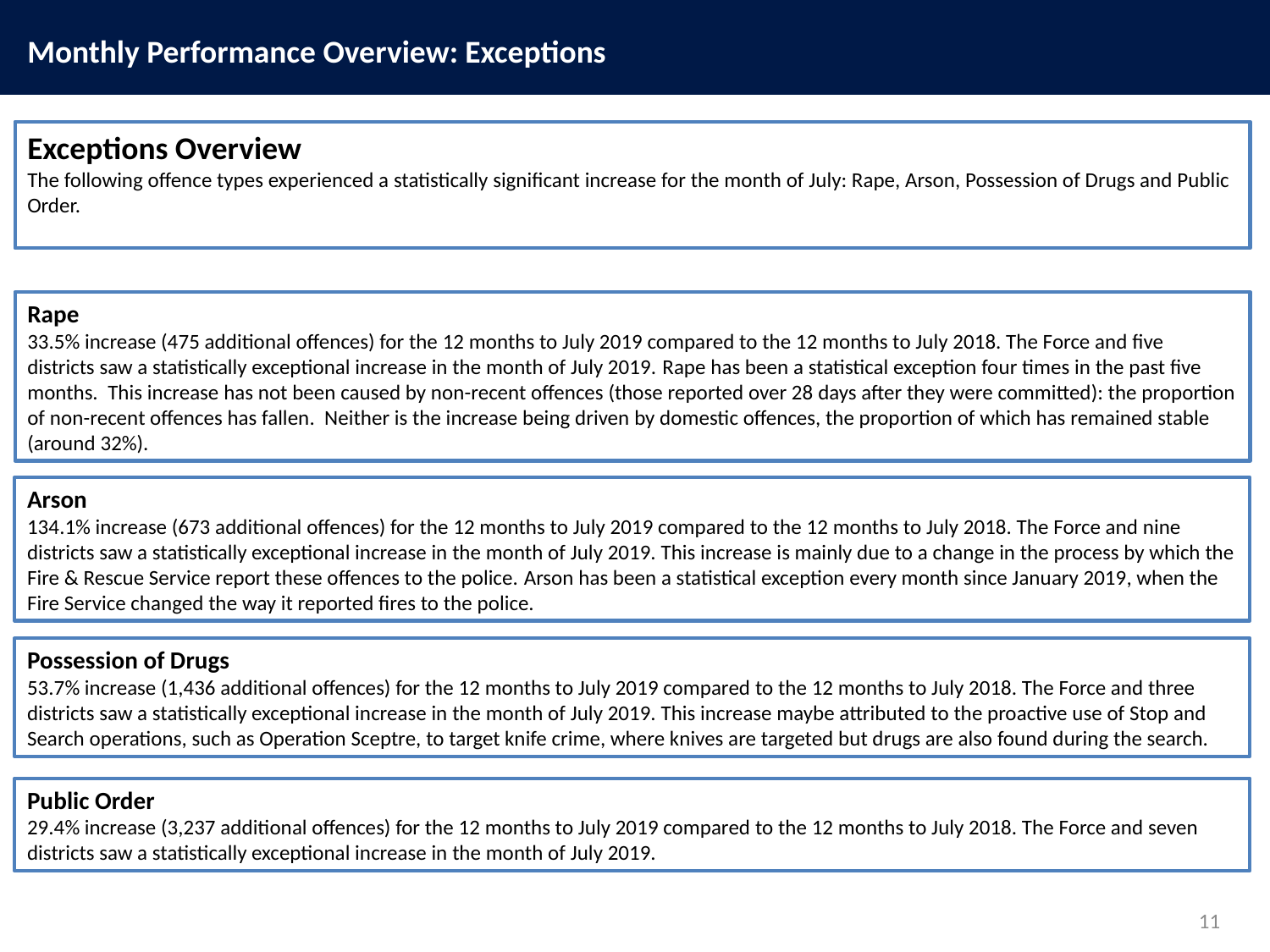

Monthly Performance Overview: Exceptions
Exceptions Overview
The following offence types experienced a statistically significant increase for the month of July: Rape, Arson, Possession of Drugs and Public Order.

Rape
33.5% increase (475 additional offences) for the 12 months to July 2019 compared to the 12 months to July 2018. The Force and five districts saw a statistically exceptional increase in the month of July 2019. Rape has been a statistical exception four times in the past five months.  This increase has not been caused by non-recent offences (those reported over 28 days after they were committed): the proportion of non-recent offences has fallen.  Neither is the increase being driven by domestic offences, the proportion of which has remained stable (around 32%).
Arson
134.1% increase (673 additional offences) for the 12 months to July 2019 compared to the 12 months to July 2018. The Force and nine districts saw a statistically exceptional increase in the month of July 2019. This increase is mainly due to a change in the process by which the Fire & Rescue Service report these offences to the police. Arson has been a statistical exception every month since January 2019, when the Fire Service changed the way it reported fires to the police.
Possession of Drugs
53.7% increase (1,436 additional offences) for the 12 months to July 2019 compared to the 12 months to July 2018. The Force and three districts saw a statistically exceptional increase in the month of July 2019. This increase maybe attributed to the proactive use of Stop and Search operations, such as Operation Sceptre, to target knife crime, where knives are targeted but drugs are also found during the search.
Public Order
29.4% increase (3,237 additional offences) for the 12 months to July 2019 compared to the 12 months to July 2018. The Force and seven districts saw a statistically exceptional increase in the month of July 2019.
11